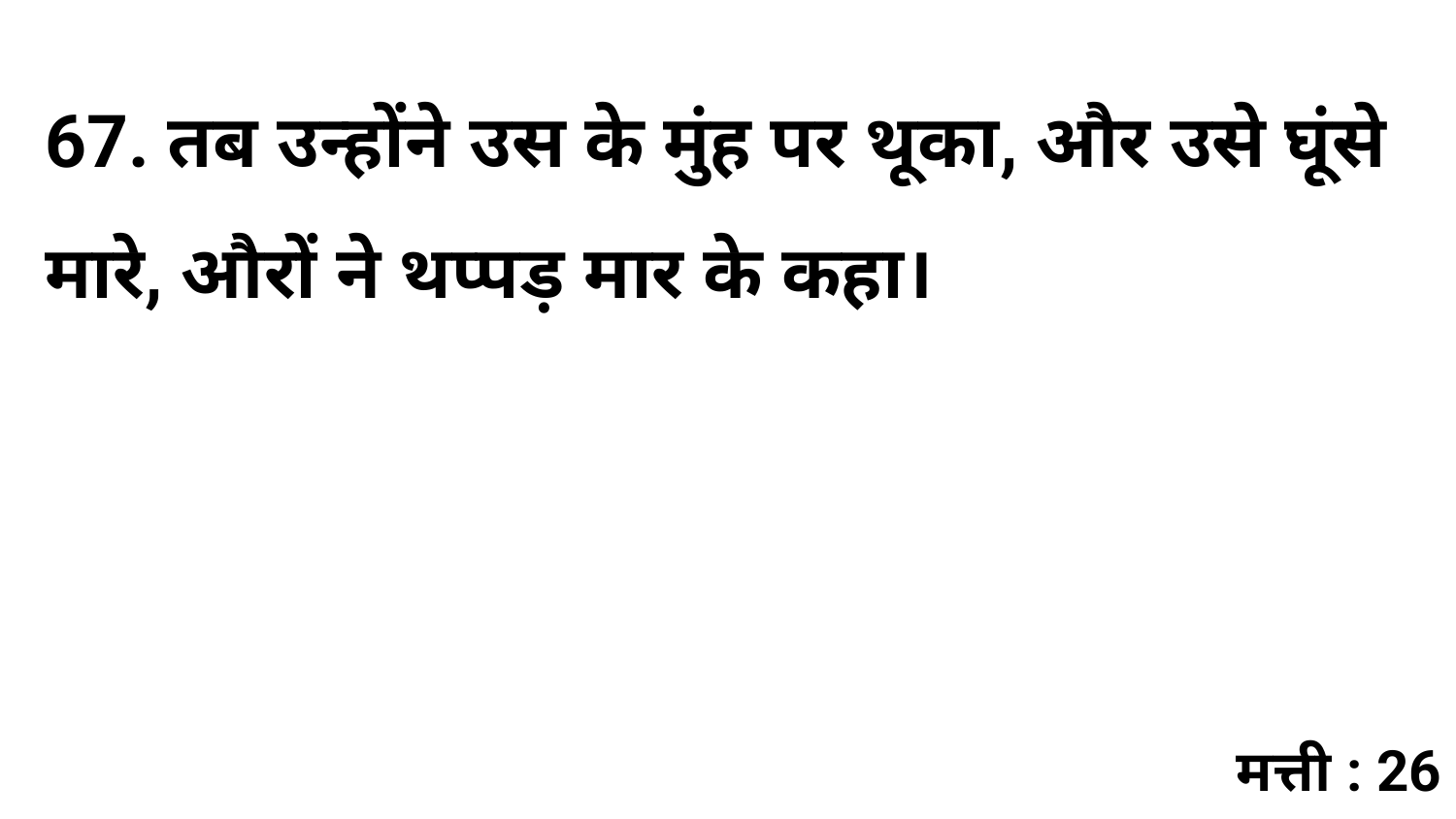

67. तब उन्होंने उस के मुंह पर थूका, और उसे घूंसे मारे, औरों ने थप्पड़ मार के कहा।
मत्ती : 26